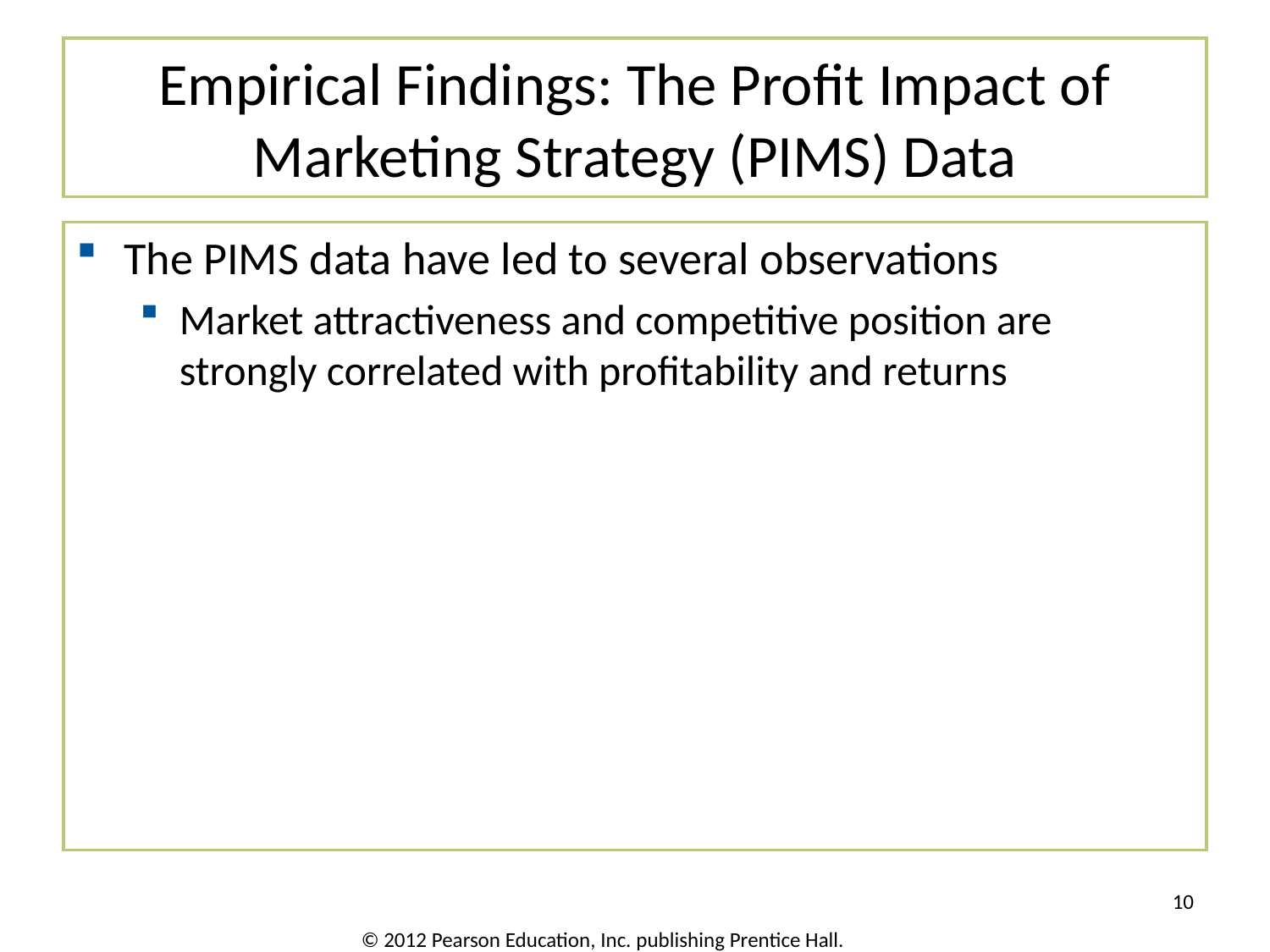

# Empirical Findings: The Profit Impact of Marketing Strategy (PIMS) Data
The PIMS data have led to several observations
Market attractiveness and competitive position are strongly correlated with profitability and returns

10